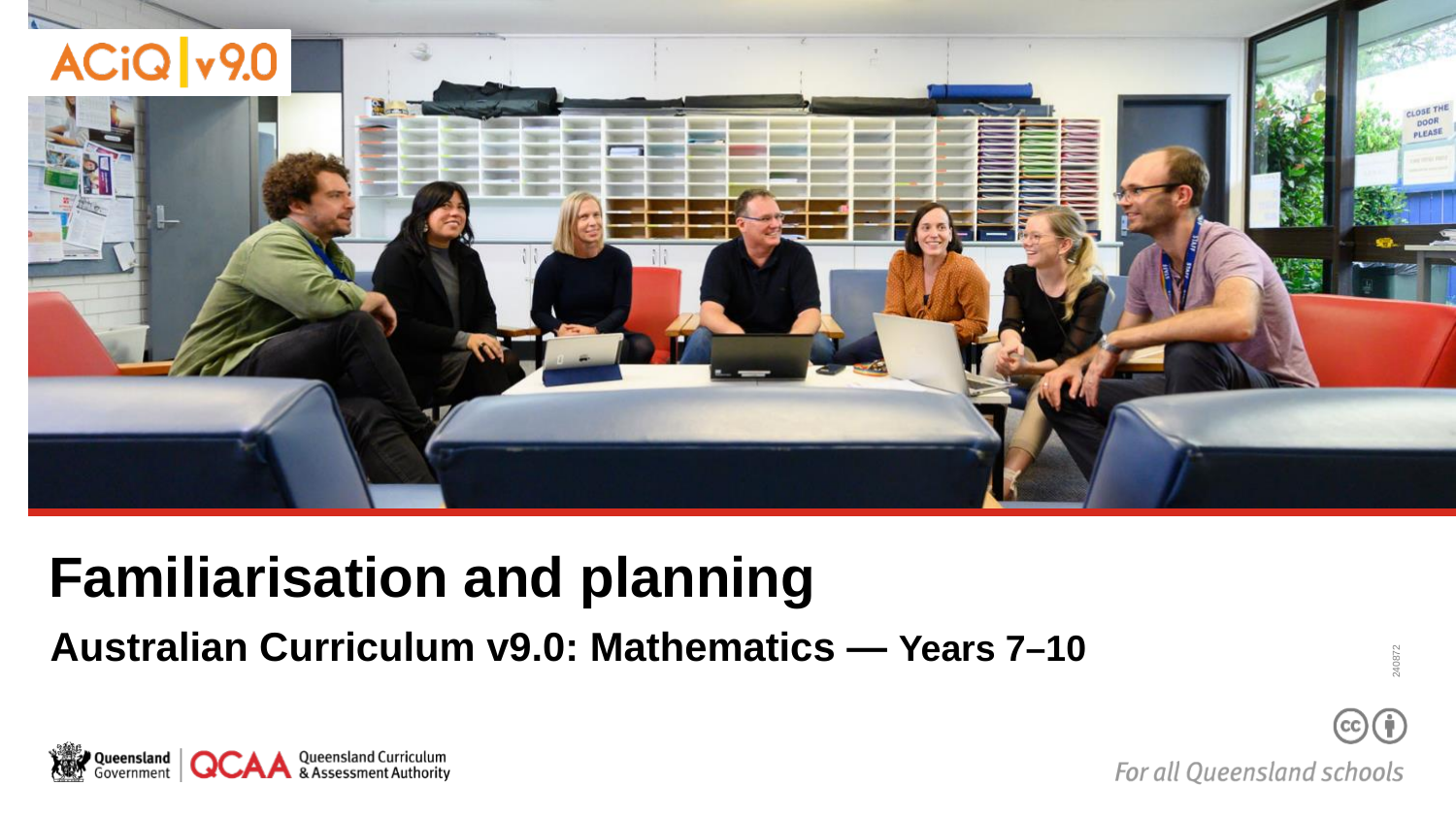

# Familiarisation and planning
240872
Australian Curriculum v9.0: Mathematics — Years 7–10